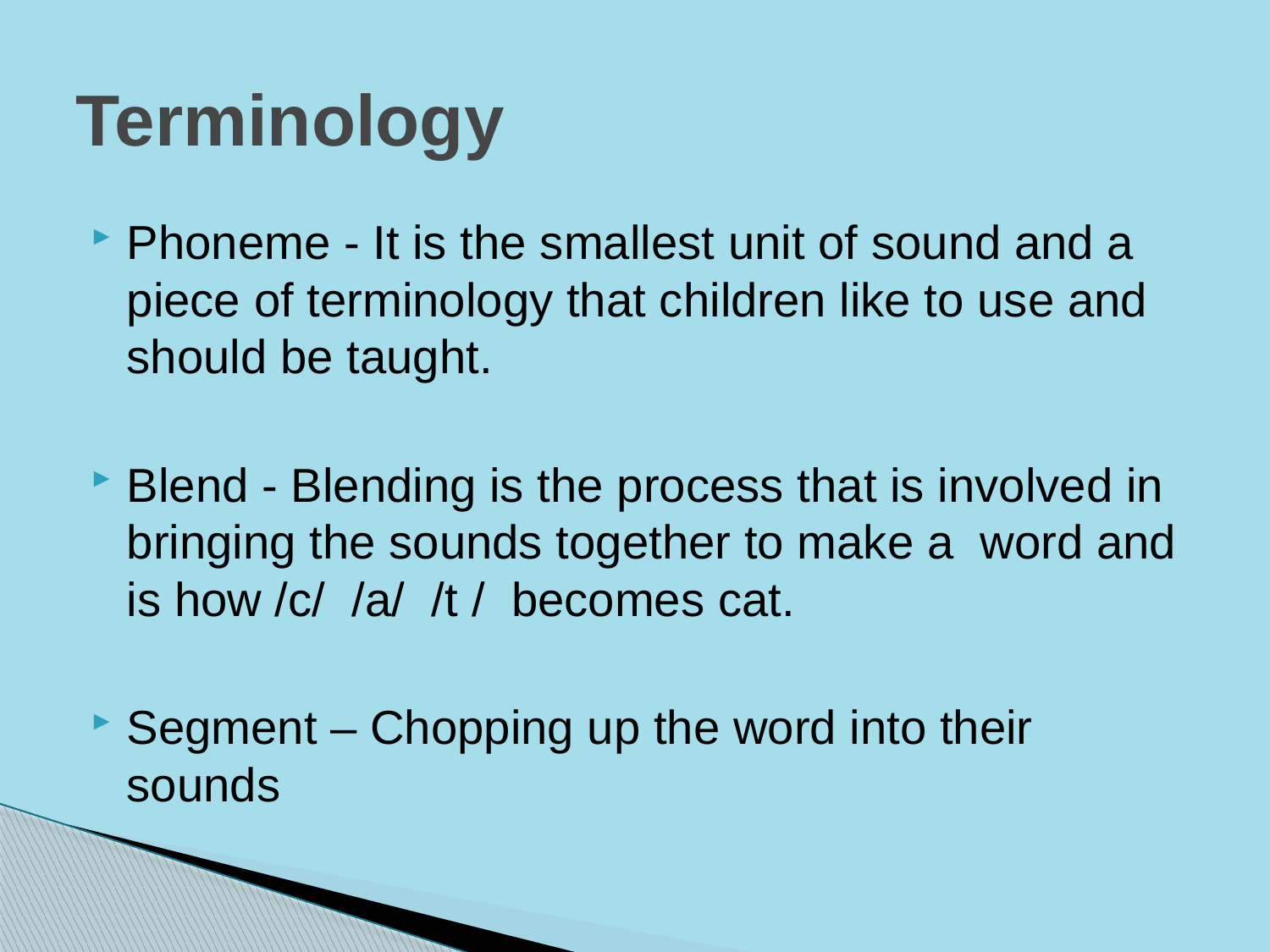

# Terminology
Phoneme - It is the smallest unit of sound and a piece of terminology that children like to use and should be taught.

Blend - Blending is the process that is involved in bringing the sounds together to make a  word and is how /c/  /a/  /t /  becomes cat.

Segment – Chopping up the word into their sounds